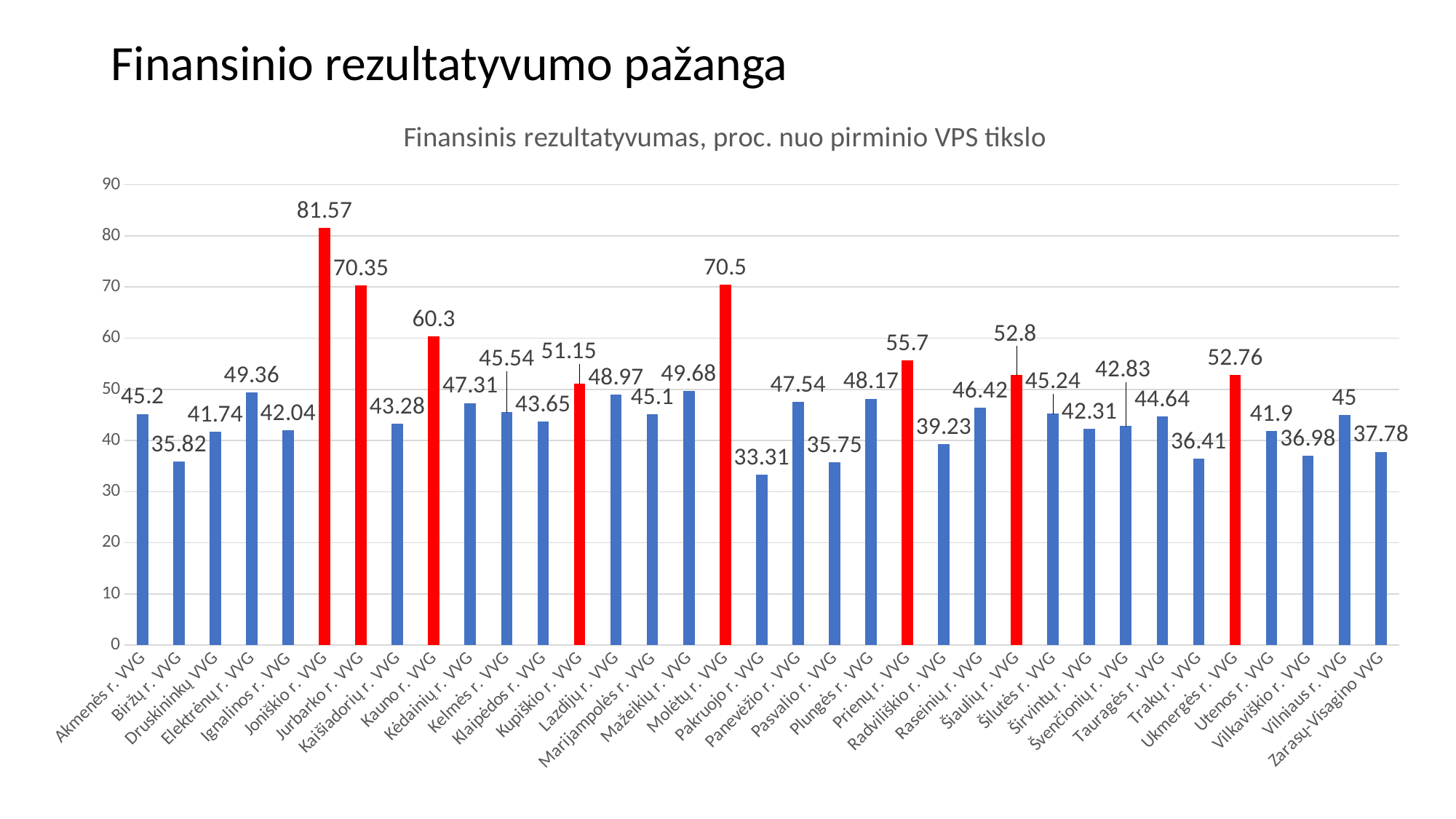

# Finansinio rezultatyvumo pažanga

### Chart:

| Category | Finansinis rezultatyvumas, proc. nuo pirminio VPS tikslo |
|---|---|
| Akmenės r. VVG | 45.2 |
| Biržų r. VVG | 35.82 |
| Druskininkų VVG | 41.74 |
| Elektrėnų r. VVG | 49.36 |
| Ignalinos r. VVG | 42.04 |
| Joniškio r. VVG | 81.57 |
| Jurbarko r. VVG | 70.35 |
| Kaišiadorių r. VVG | 43.28 |
| Kauno r. VVG | 60.3 |
| Kėdainių r. VVG | 47.31 |
| Kelmės r. VVG | 45.54 |
| Klaipėdos r. VVG | 43.65 |
| Kupiškio r. VVG | 51.15 |
| Lazdijų r. VVG | 48.97 |
| Marijampolės r. VVG | 45.1 |
| Mažeikių r. VVG | 49.68 |
| Molėtų r. VVG | 70.5 |
| Pakruojo r. VVG | 33.31 |
| Panevėžio r. VVG | 47.54 |
| Pasvalio r. VVG | 35.75 |
| Plungės r. VVG | 48.17 |
| Prienų r. VVG | 55.7 |
| Radviliškio r. VVG | 39.23 |
| Raseinių r. VVG | 46.42 |
| Šiaulių r. VVG | 52.8 |
| Šilutės r. VVG | 45.24 |
| Širvintų r. VVG | 42.31 |
| Švenčionių r. VVG | 42.83 |
| Tauragės r. VVG | 44.64 |
| Trakų r. VVG | 36.41 |
| Ukmergės r. VVG | 52.76 |
| Utenos r. VVG | 41.9 |
| Vilkaviškio r. VVG | 36.98 |
| Vilniaus r. VVG | 45.0 |
| Zarasų-Visagino VVG | 37.78 |